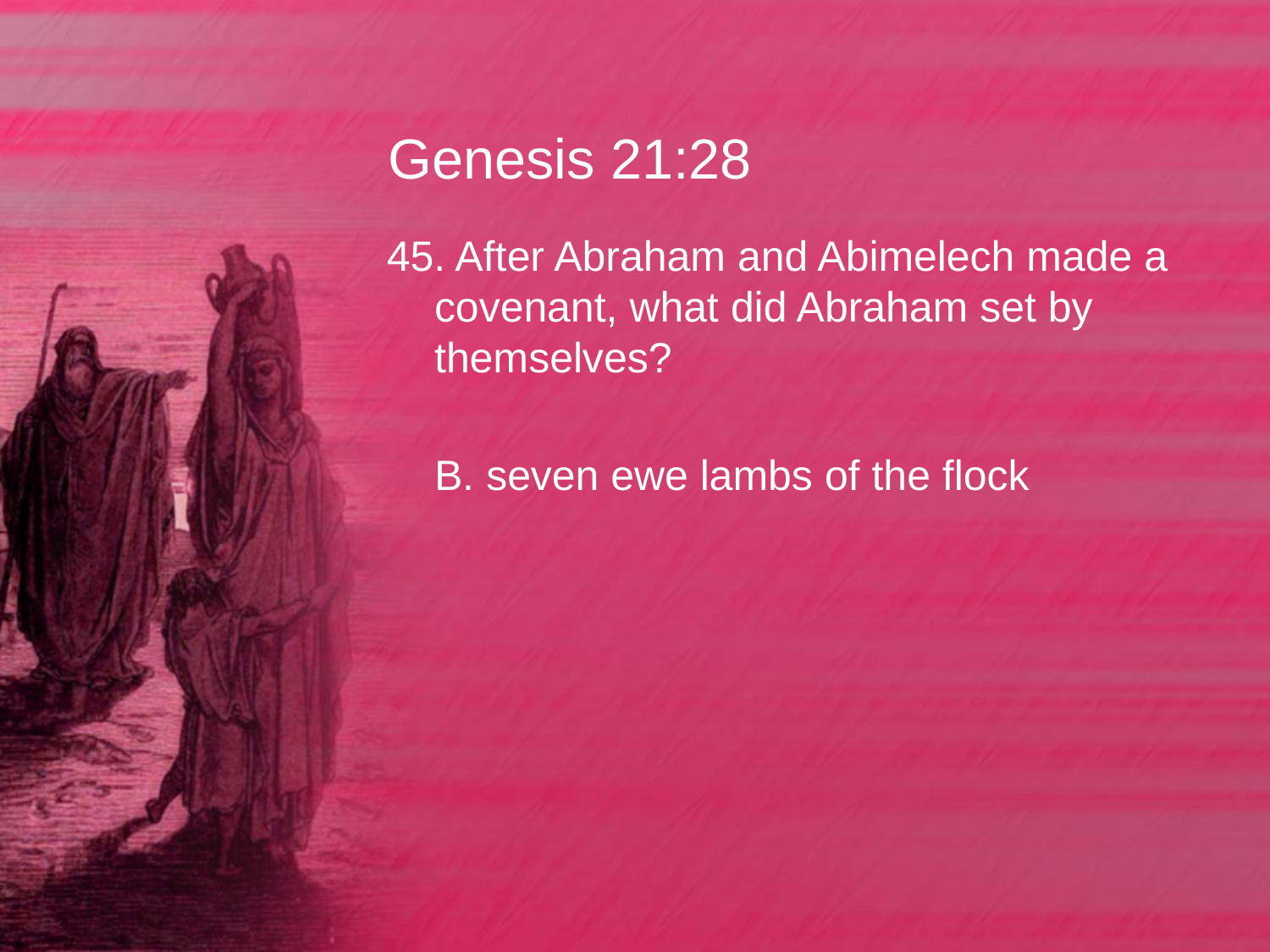

# Genesis 21:28
45. After Abraham and Abimelech made a covenant, what did Abraham set by themselves?

	B. seven ewe lambs of the flock